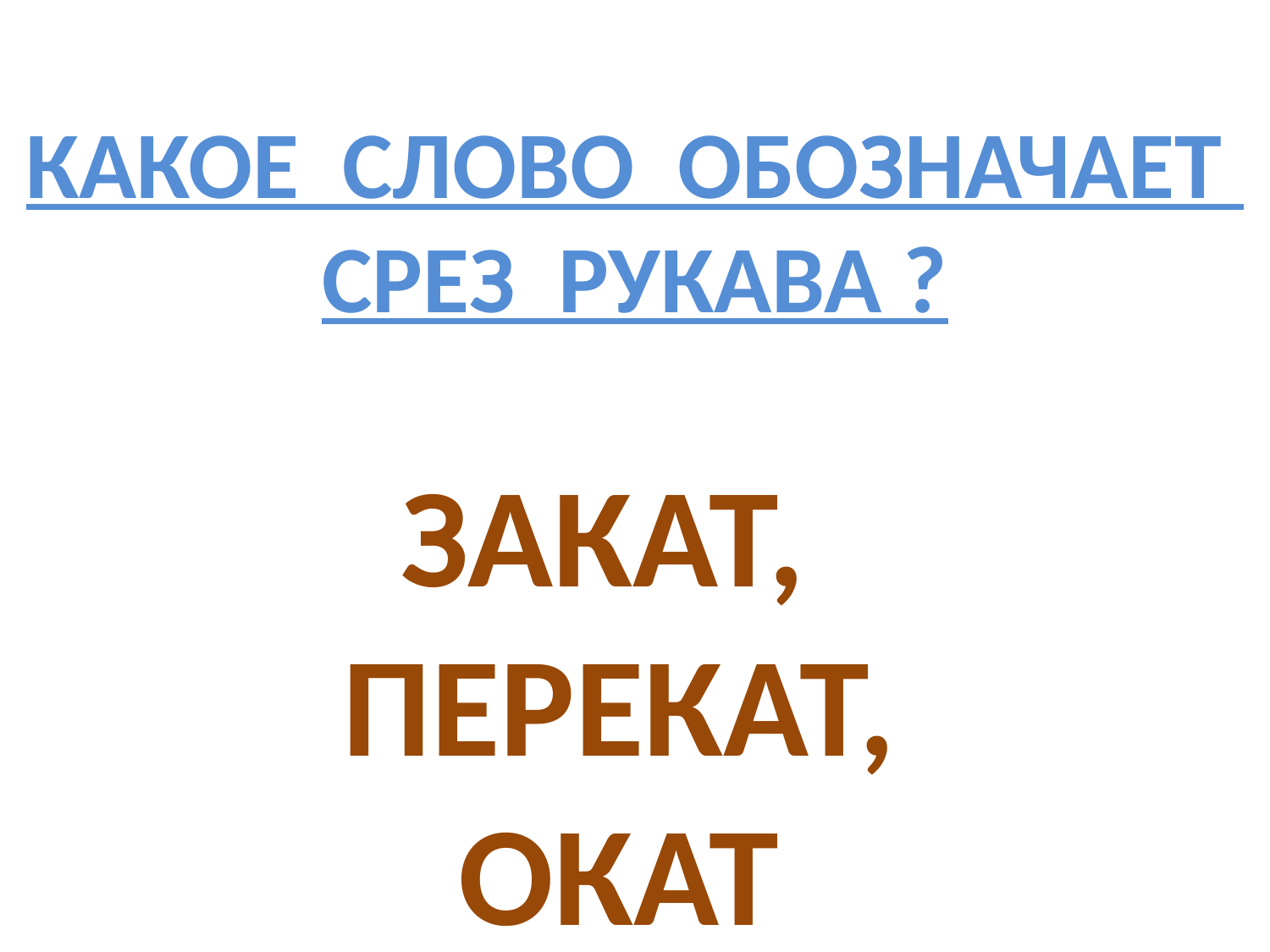

# КАКОЕ  СЛОВО  ОБОЗНАЧАЕТ  СРЕЗ  РУКАВА ? ЗАКАТ, ПЕРЕКАТ, ОКАТ